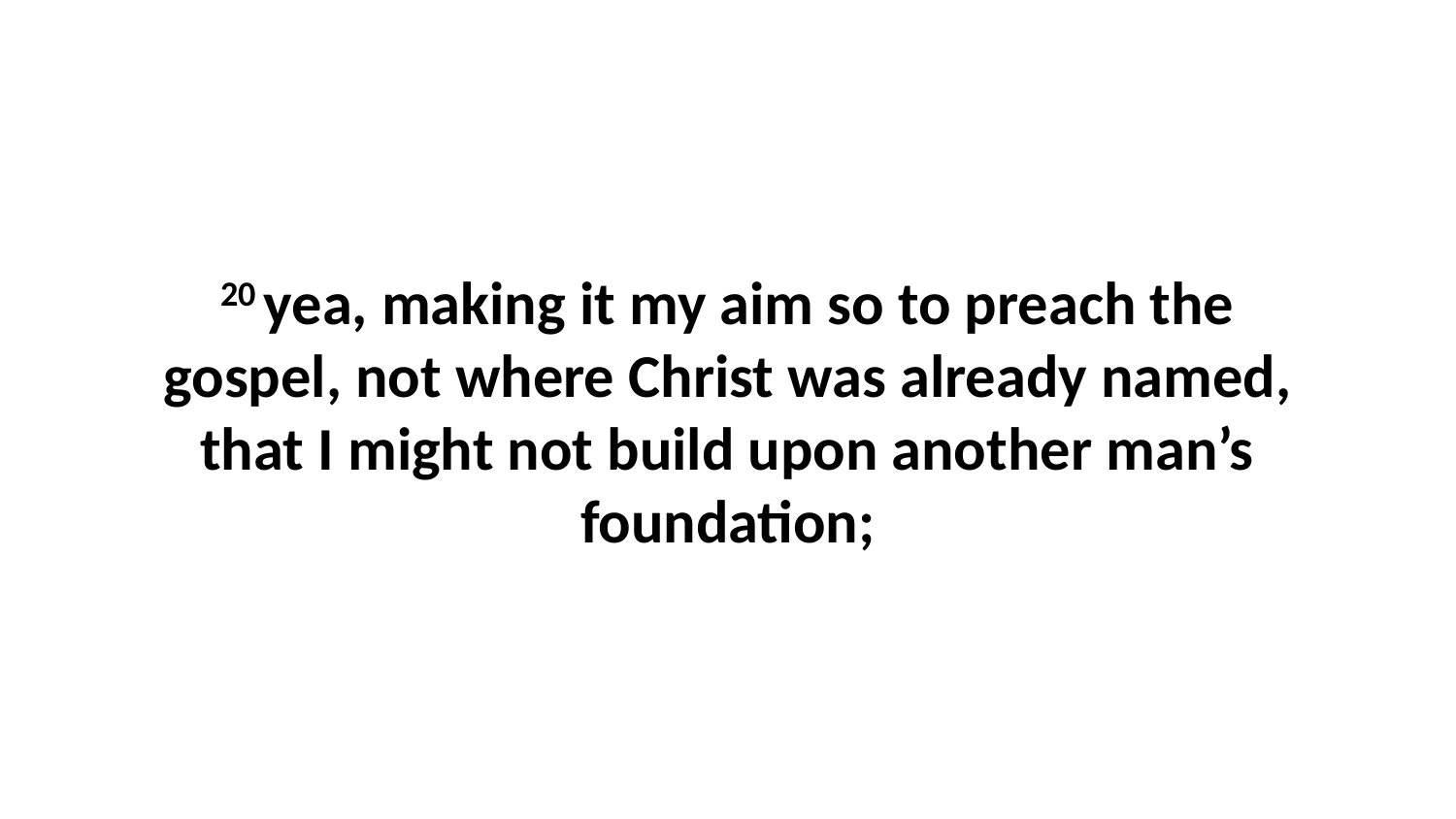

20 yea, making it my aim so to preach the gospel, not where Christ was already named, that I might not build upon another man’s foundation;